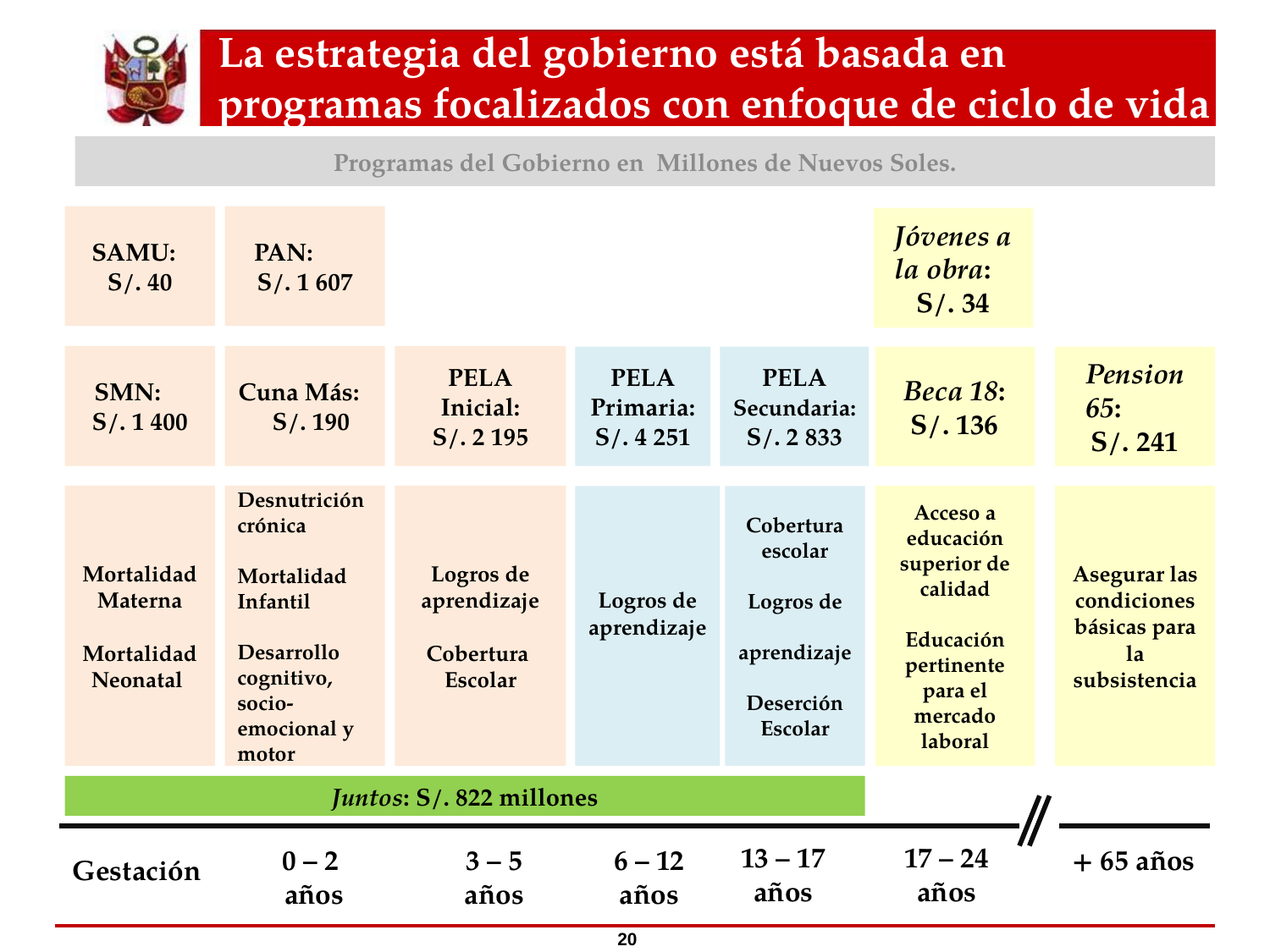

# La estrategia del gobierno está basada en programas focalizados con enfoque de ciclo de vida
Programas del Gobierno en  Millones de Nuevos Soles.
SAMU:   S/. 40
PAN:        S/. 1 607
Jóvenes a la obra:    S/. 34
SMN:     S/. 1 400
Cuna Más:     S/. 190
PELA Inicial:
S/. 2 195
PELA Primaria:
S/. 4 251
PELA Secundaria:
S/. 2 833
Pension 65:          S/. 241
Desnutrición crónica

Mortalidad
Infantil

Desarrollo cognitivo, socio-emocional y motor
Acceso a educación superior de calidad

Educación pertinente para el mercado laboral
Mortalidad Materna

MortalidadNeonatal
Logros de aprendizaje

Cobertura
Escolar
Asegurar las condiciones básicas para la subsistencia
Logros de aprendizaje

Cobertura
escolar

Logros de
 aprendizaje

Deserción Escolar
Beca 18: S/. 136
Juntos: S/. 822 millones
13 – 17
años
17 – 24
años
0 – 2
años
3 – 5
años
6 – 12
años
+ 65 años
Gestación
20